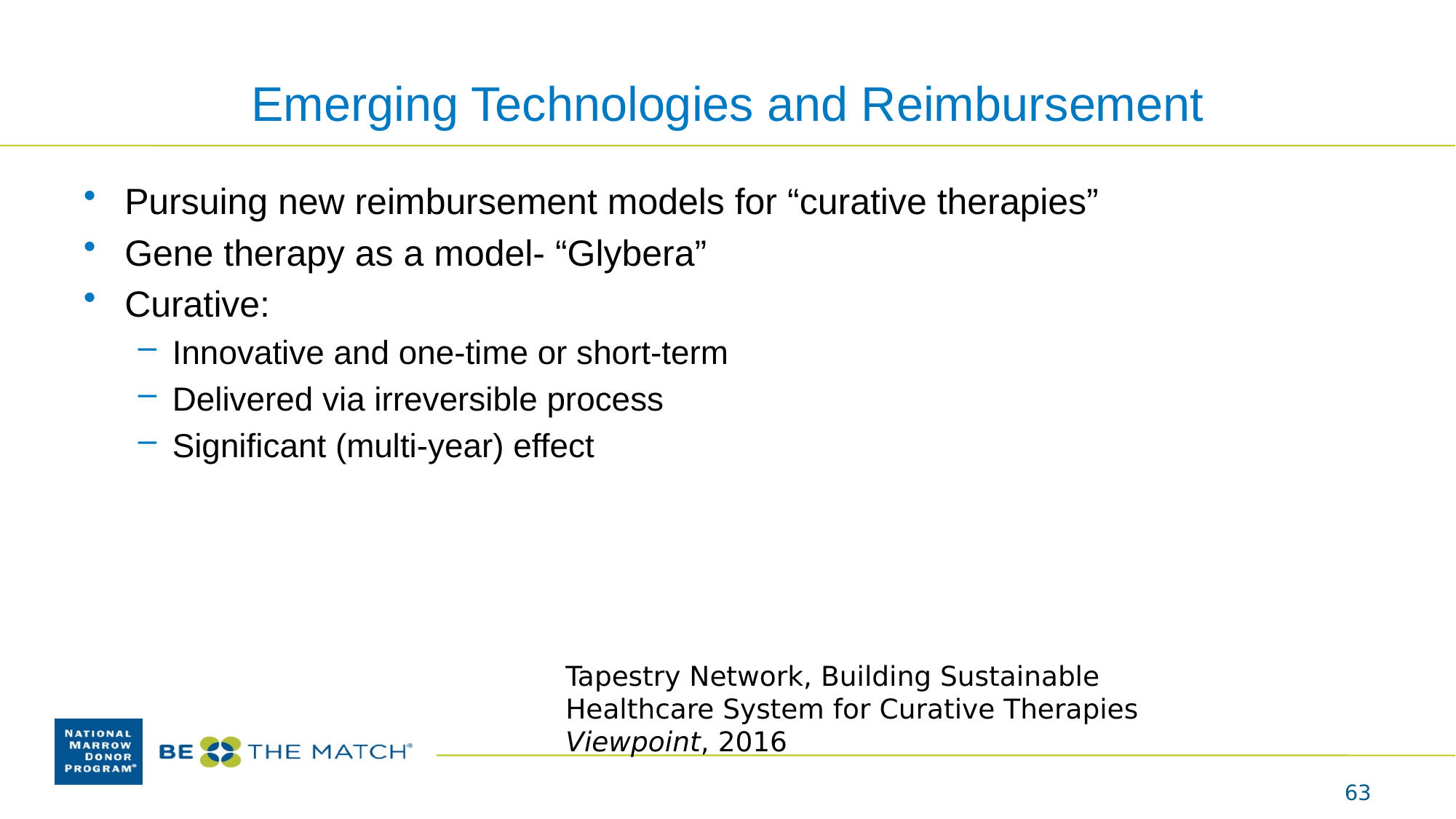

# Emerging Technologies and Reimbursement
Pursuing new reimbursement models for “curative therapies”
Gene therapy as a model- “Glybera”
Curative:
Innovative and one-time or short-term
Delivered via irreversible process
Significant (multi-year) effect
Tapestry Network, Building Sustainable Healthcare System for Curative Therapies Viewpoint, 2016
63